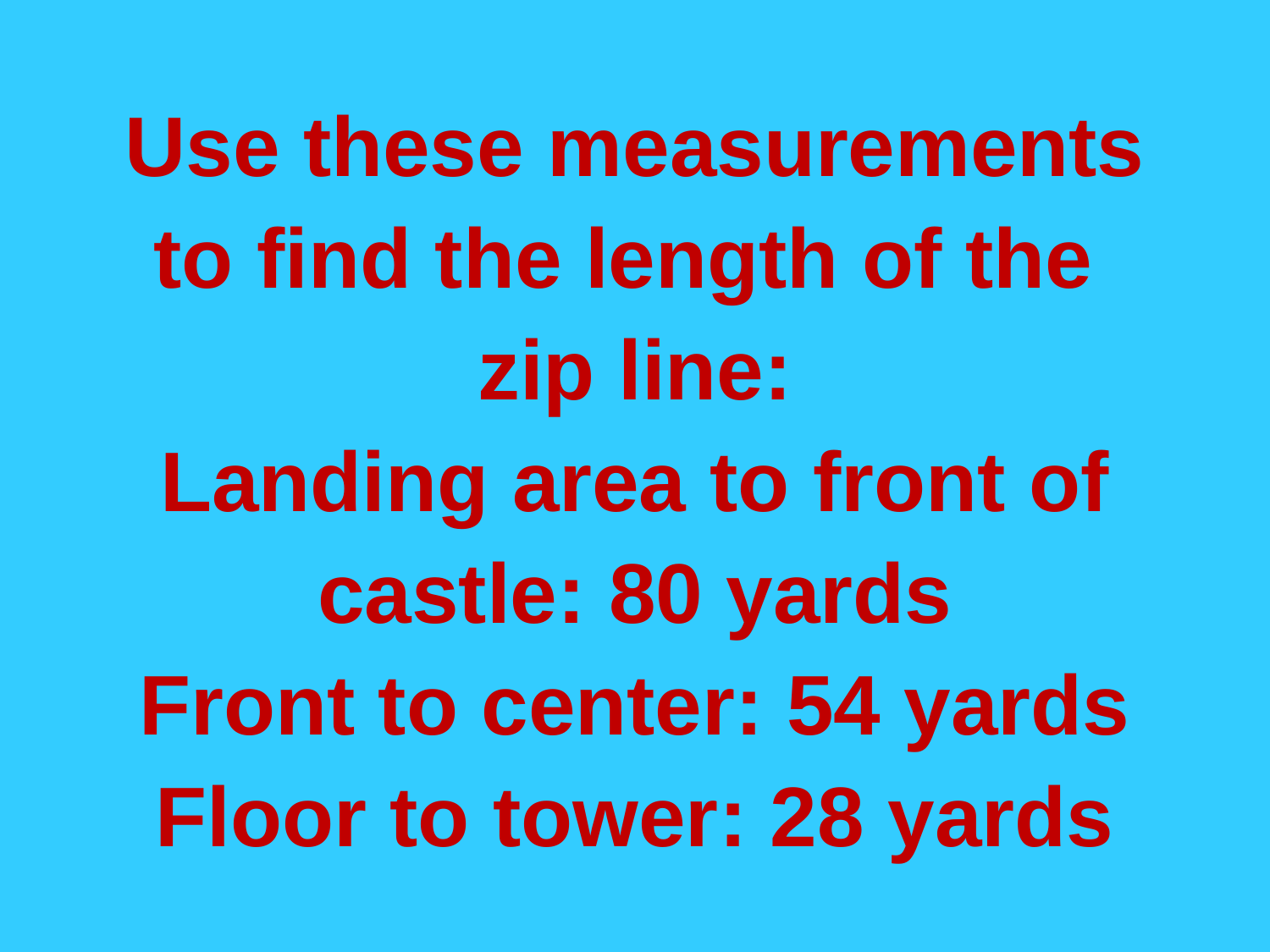

Use these measurements to find the length of the
zip line:
Landing area to front of castle: 80 yards
Front to center: 54 yards
Floor to tower: 28 yards